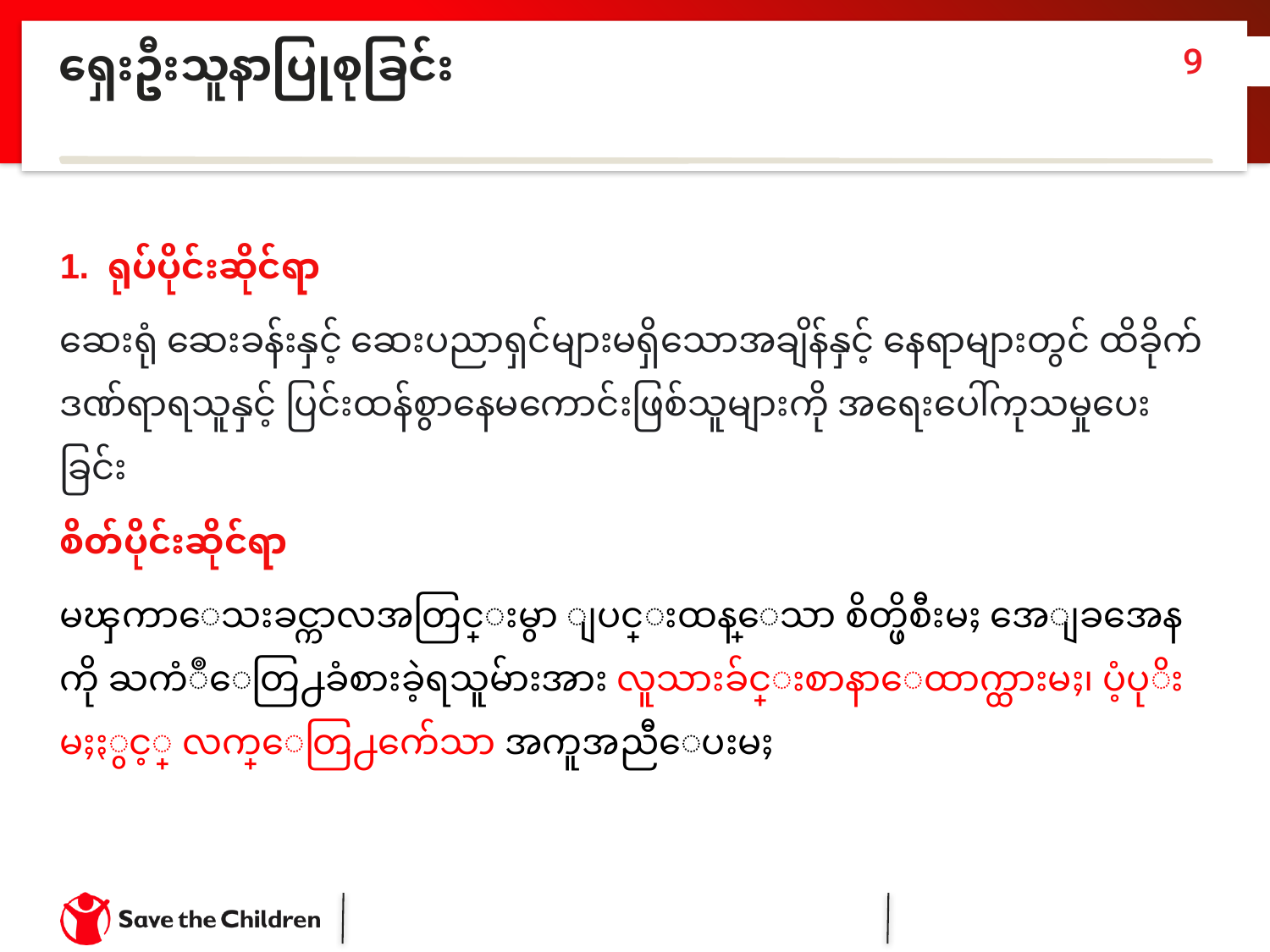

# ရှေးဦးသူနာပြုစုခြင်း

9
ရုပ်ပိုင်းဆိုင်ရာ
ဆေးရုံ ဆေးခန်းနှင့် ဆေးပညာရှင်များမရှိသောအချိန်နှင့် နေရာများတွင် ထိခိုက်ဒဏ်ရာရသူနှင့် ပြင်းထန်စွာနေမကောင်းဖြစ်သူများကို အရေးပေါ်ကုသမှုပေးခြင်း
စိတ်ပိုင်းဆိုင်ရာ
မၾကာေသးခင္ကာလအတြင္းမွာ ျပင္းထန္ေသာ စိတ္ဖိစီးမႈ အေျခအေနကို ႀကံဳေတြ႕ခံစားခဲ့ရသူမ်ားအား လူသားခ်င္းစာနာေထာက္ထားမႈ၊ ပံ့ပုိးမႈႏွင့္ လက္ေတြ႕က်ေသာ အကူအညီေပးမႈ